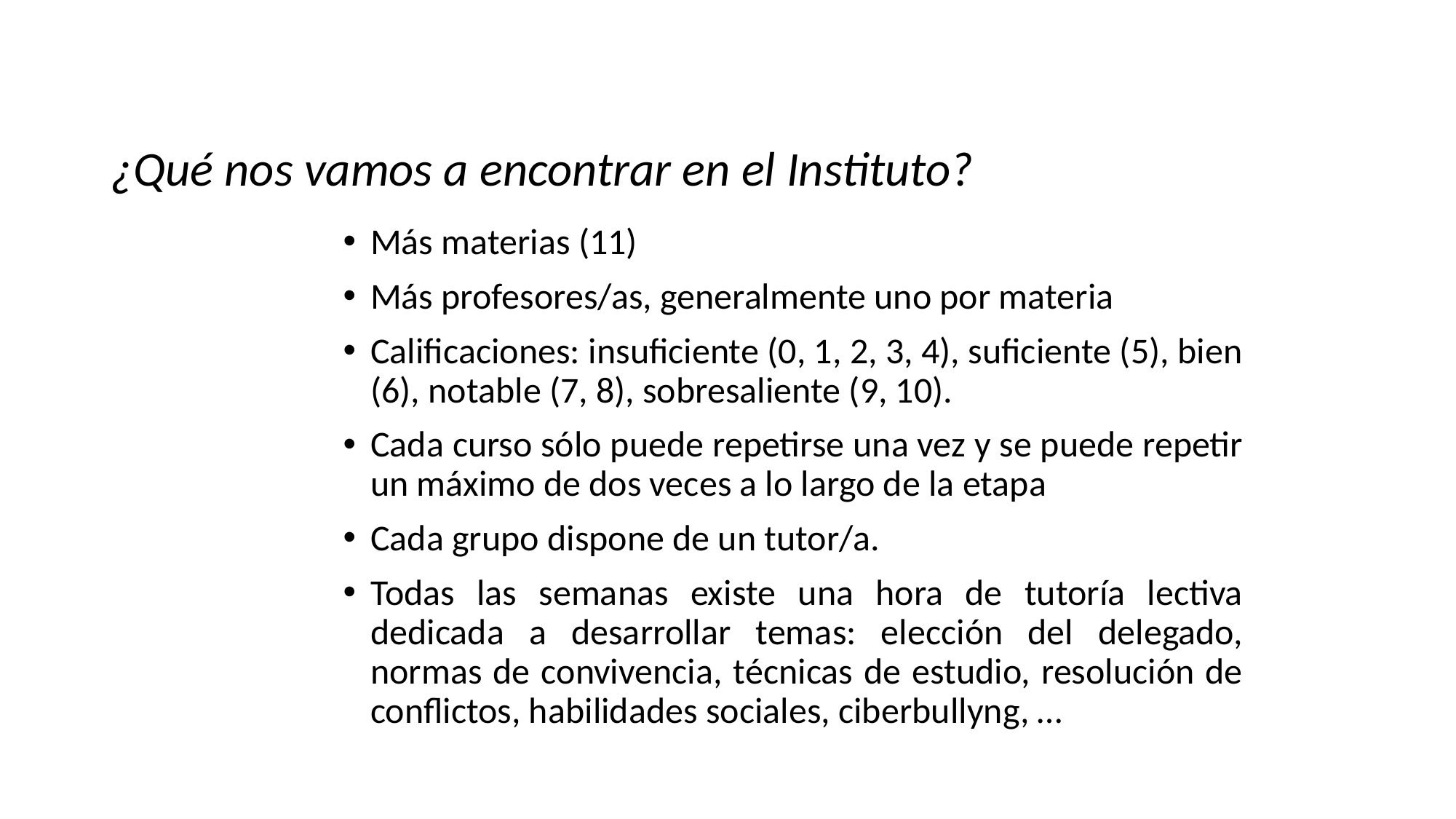

¿Qué nos vamos a encontrar en el Instituto?

Más materias (11)
Más profesores/as, generalmente uno por materia
Calificaciones: insuficiente (0, 1, 2, 3, 4), suficiente (5), bien (6), notable (7, 8), sobresaliente (9, 10).
Cada curso sólo puede repetirse una vez y se puede repetir un máximo de dos veces a lo largo de la etapa
Cada grupo dispone de un tutor/a.
Todas las semanas existe una hora de tutoría lectiva dedicada a desarrollar temas: elección del delegado, normas de convivencia, técnicas de estudio, resolución de conflictos, habilidades sociales, ciberbullyng, …